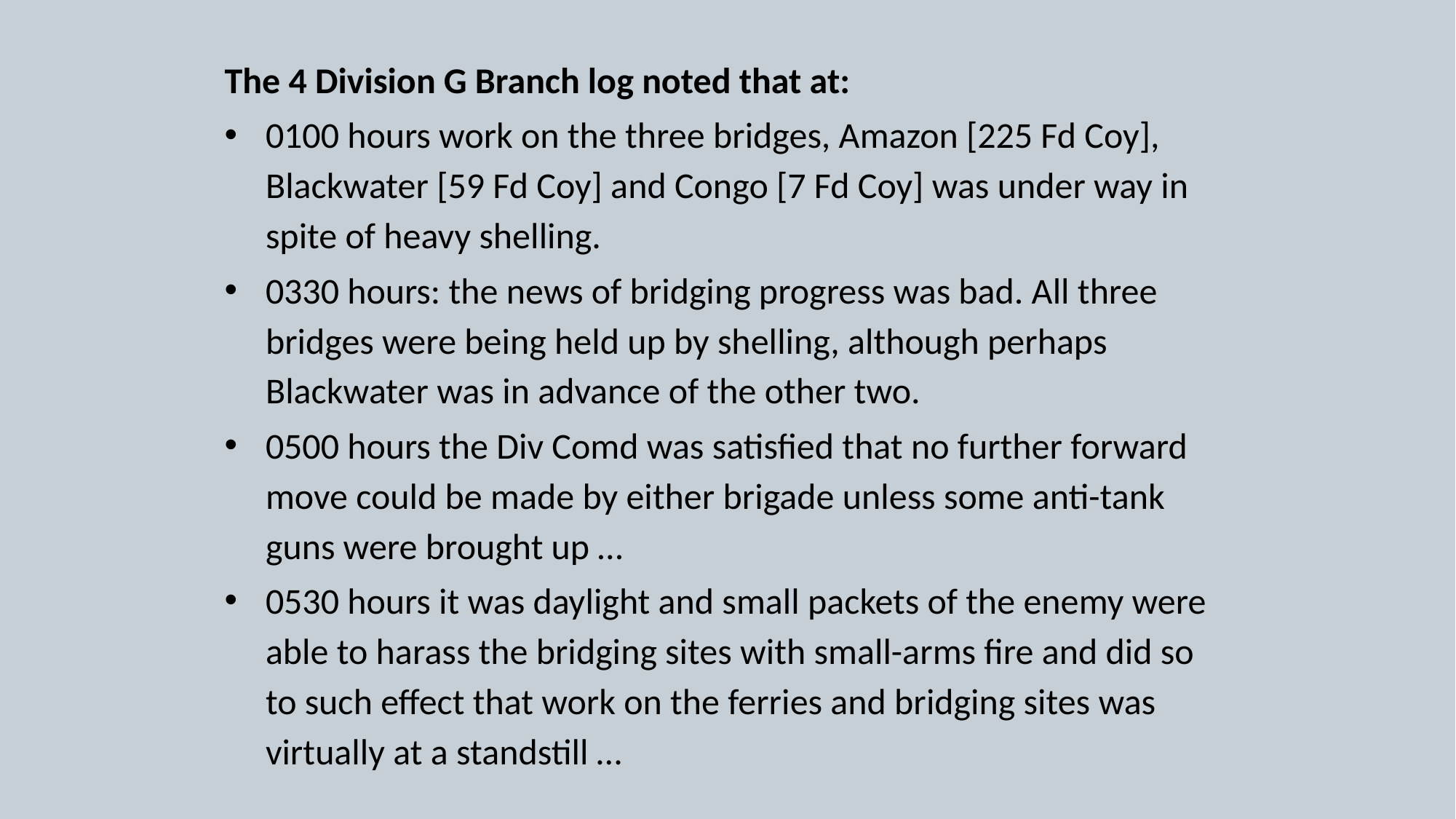

The 4 Division G Branch log noted that at:
0100 hours work on the three bridges, Amazon [225 Fd Coy], Blackwater [59 Fd Coy] and Congo [7 Fd Coy] was under way in spite of heavy shelling.
0330 hours: the news of bridging progress was bad. All three bridges were being held up by shelling, although perhaps Blackwater was in advance of the other two.
0500 hours the Div Comd was satisfied that no further forward move could be made by either brigade unless some anti-tank guns were brought up …
0530 hours it was daylight and small packets of the enemy were able to harass the bridging sites with small-arms fire and did so to such effect that work on the ferries and bridging sites was virtually at a standstill …